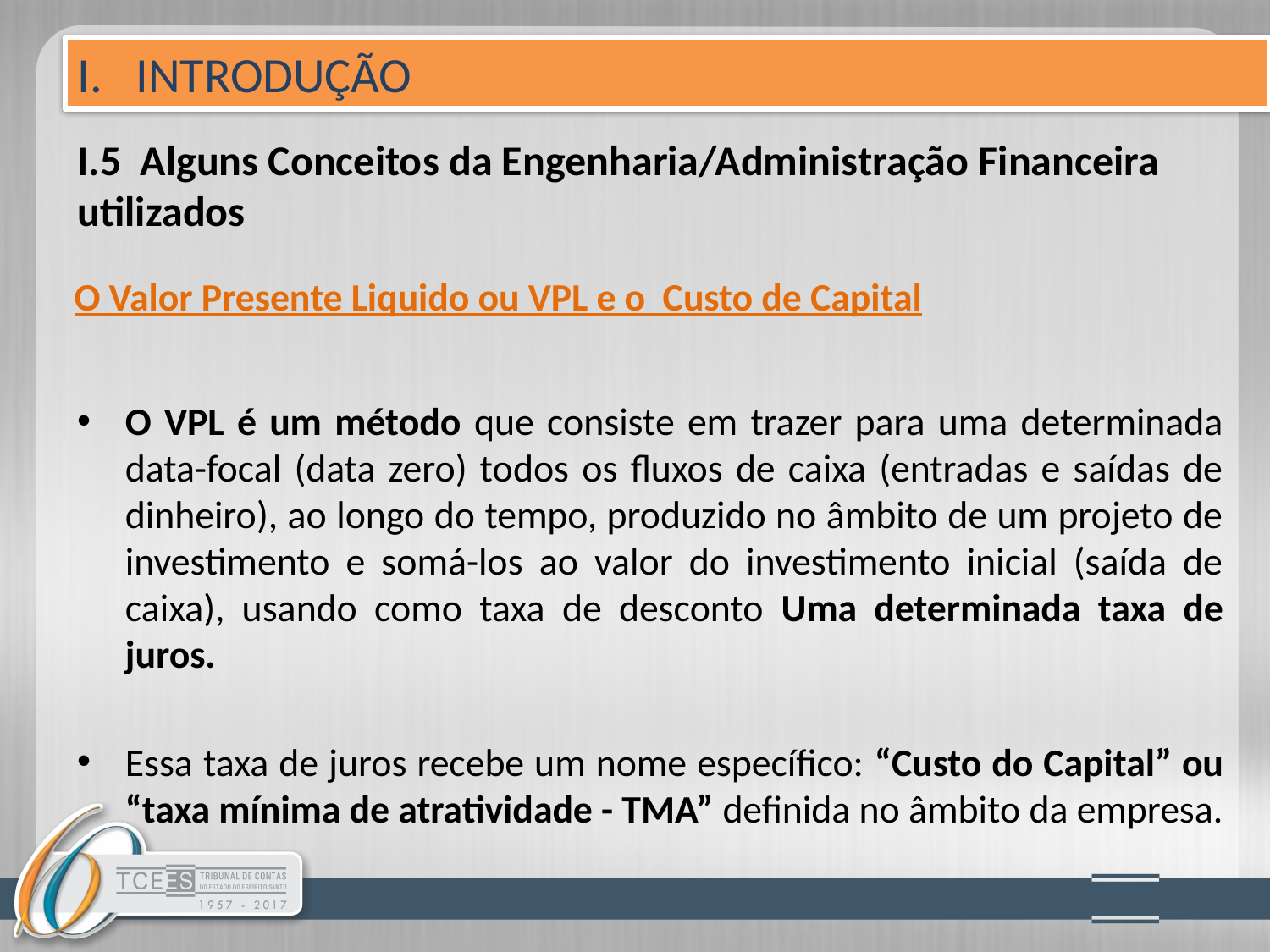

I.   INTRODUÇÃO
# I.5  Alguns Conceitos da Engenharia/Administração Financeira utilizados
O Valor Presente Liquido ou VPL e o  Custo de Capital

O VPL é um método que consiste em trazer para uma determinada data-focal (data zero) todos os fluxos de caixa (entradas e saídas de dinheiro), ao longo do tempo, produzido no âmbito de um projeto de investimento e somá-los ao valor do investimento inicial (saída de caixa), usando como taxa de desconto Uma determinada taxa de juros.

Essa taxa de juros recebe um nome específico: “Custo do Capital” ou “taxa mínima de atratividade - TMA” definida no âmbito da empresa.